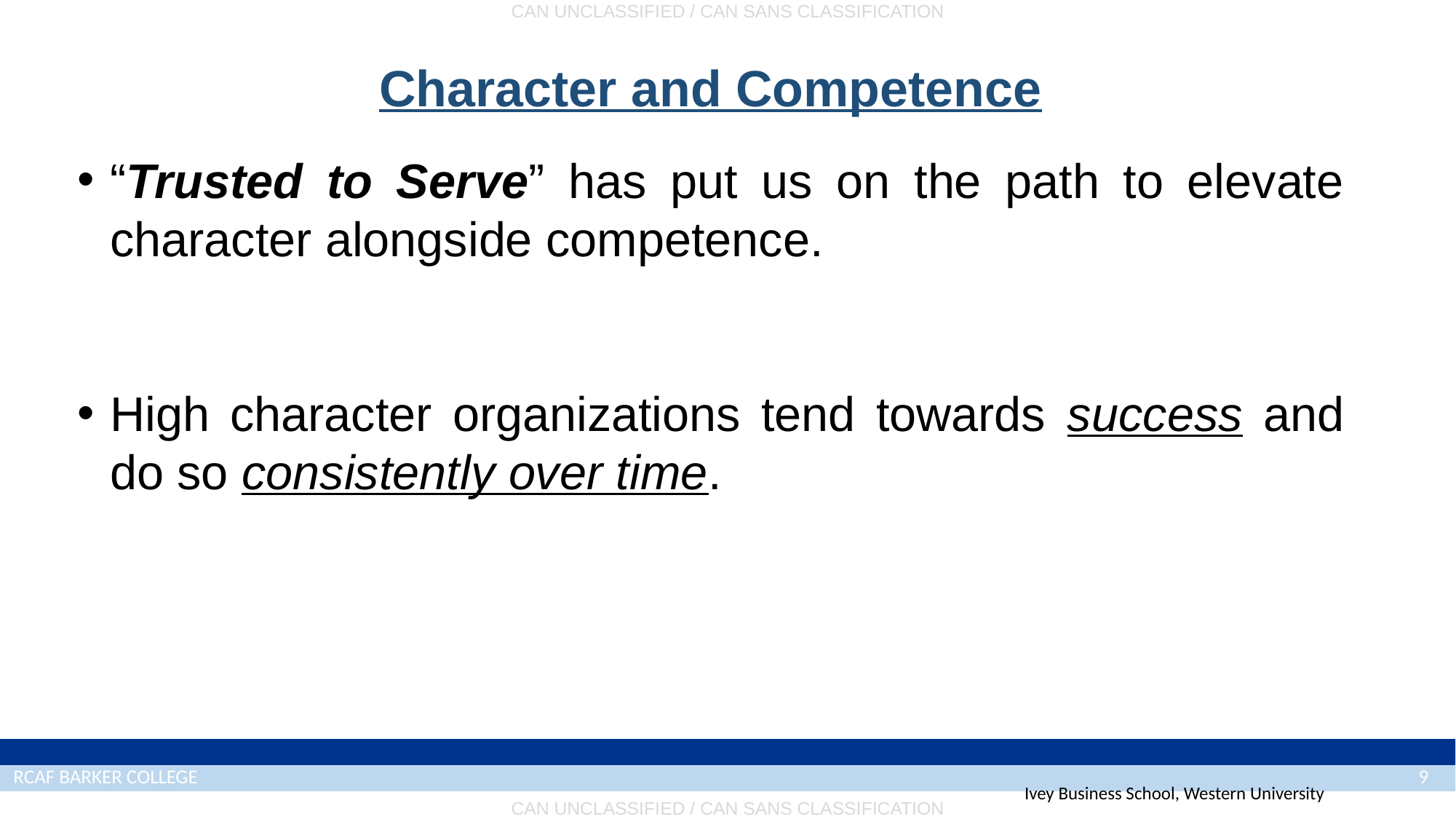

# Character and Competence
“Trusted to Serve” has put us on the path to elevate character alongside competence.

High character organizations tend towards success and do so consistently over time.

Ivey Business School, Western University